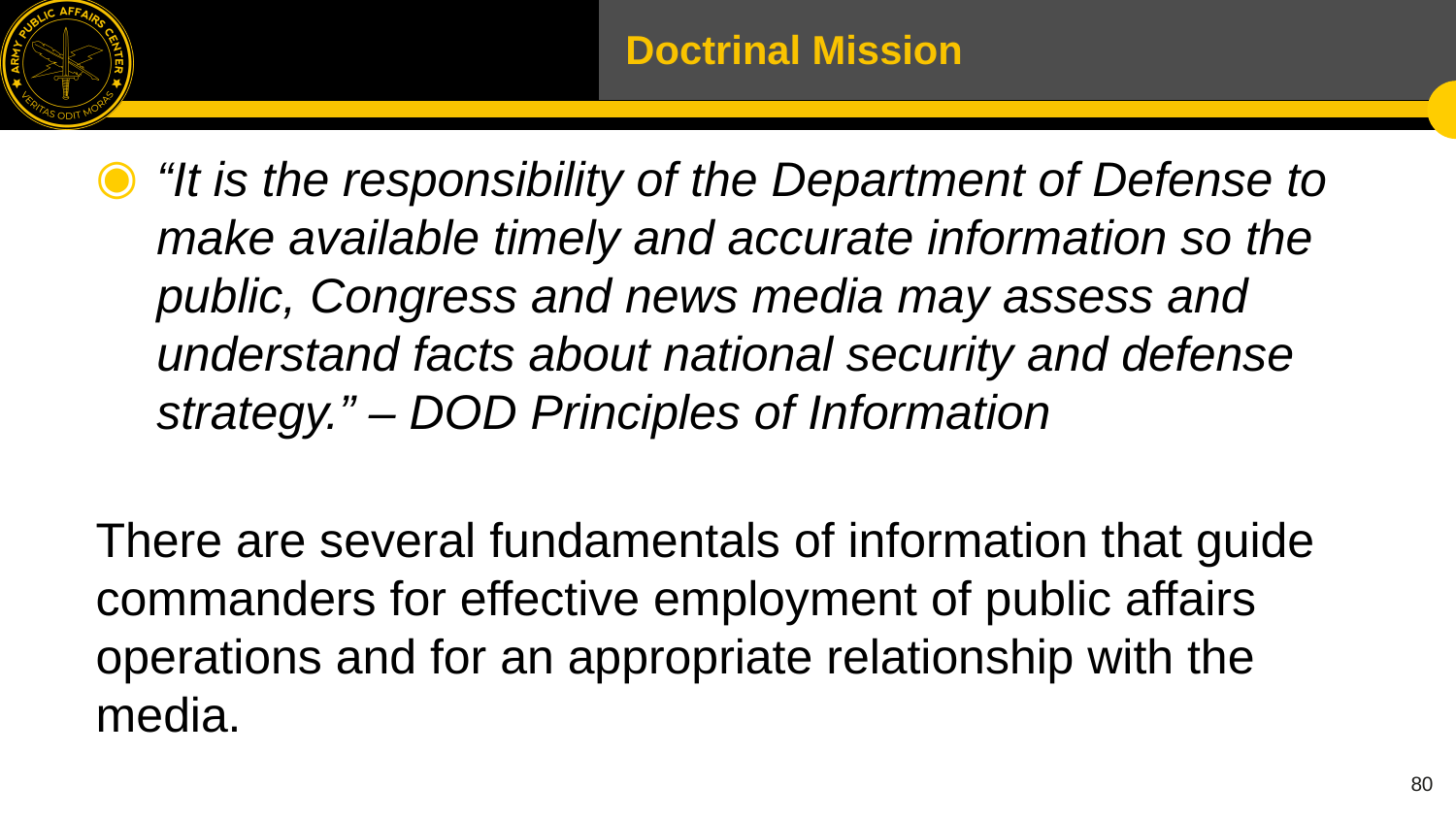

# Doctrinal Mission
“It is the responsibility of the Department of Defense to make available timely and accurate information so the public, Congress and news media may assess and understand facts about national security and defense strategy.” – DOD Principles of Information
There are several fundamentals of information that guide commanders for effective employment of public affairs operations and for an appropriate relationship with the media.
80